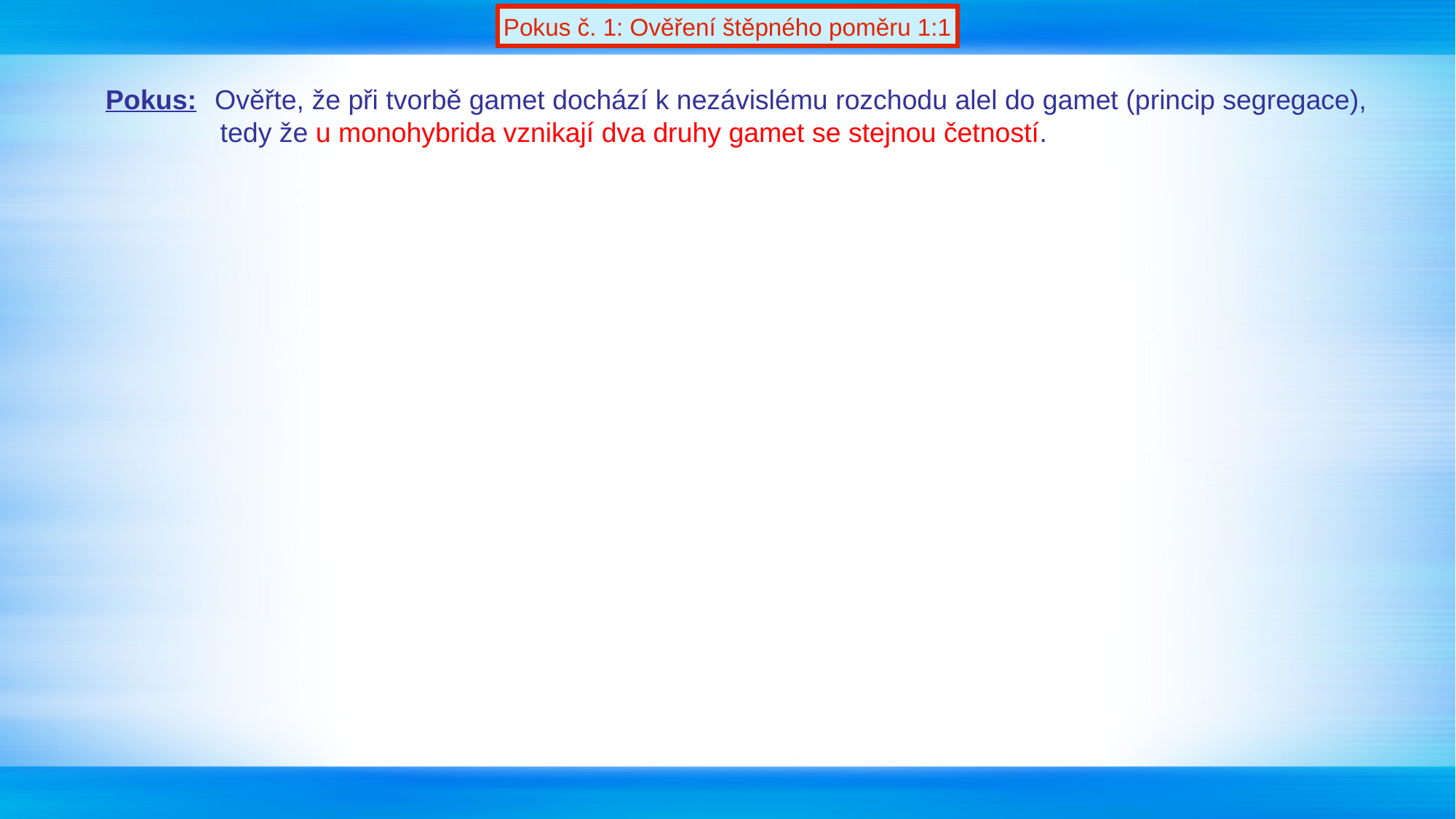

Pokus č. 1: Ověření štěpného poměru 1:1
Pokus: 	Ověřte, že při tvorbě gamet dochází k nezávislému rozchodu alel do gamet (princip segregace),
               tedy že u monohybrida vznikají dva druhy gamet se stejnou četností.